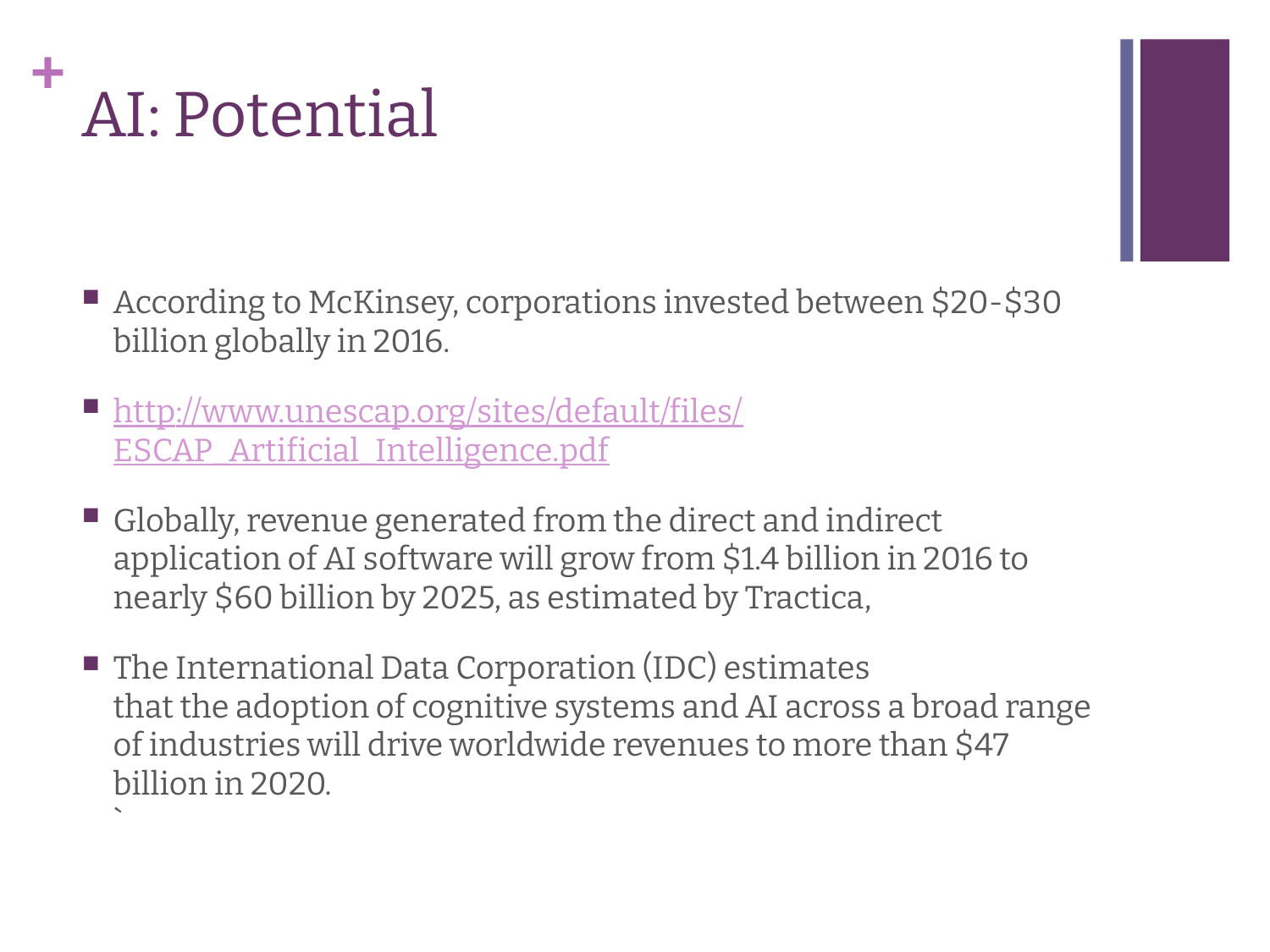

# AI: Potential
According to McKinsey, corporations invested between $20-$30 billion globally in 2016.
http://www.unescap.org/sites/default/files/ESCAP_Artificial_Intelligence.pdf
Globally, revenue generated from the direct and indirect application of AI software will grow from $1.4 billion in 2016 to nearly $60 billion by 2025, as estimated by Tractica,
The International Data Corporation (IDC) estimates
that the adoption of cognitive systems and AI across a broad range of industries will drive worldwide revenues to more than $47 billion in 2020.
`